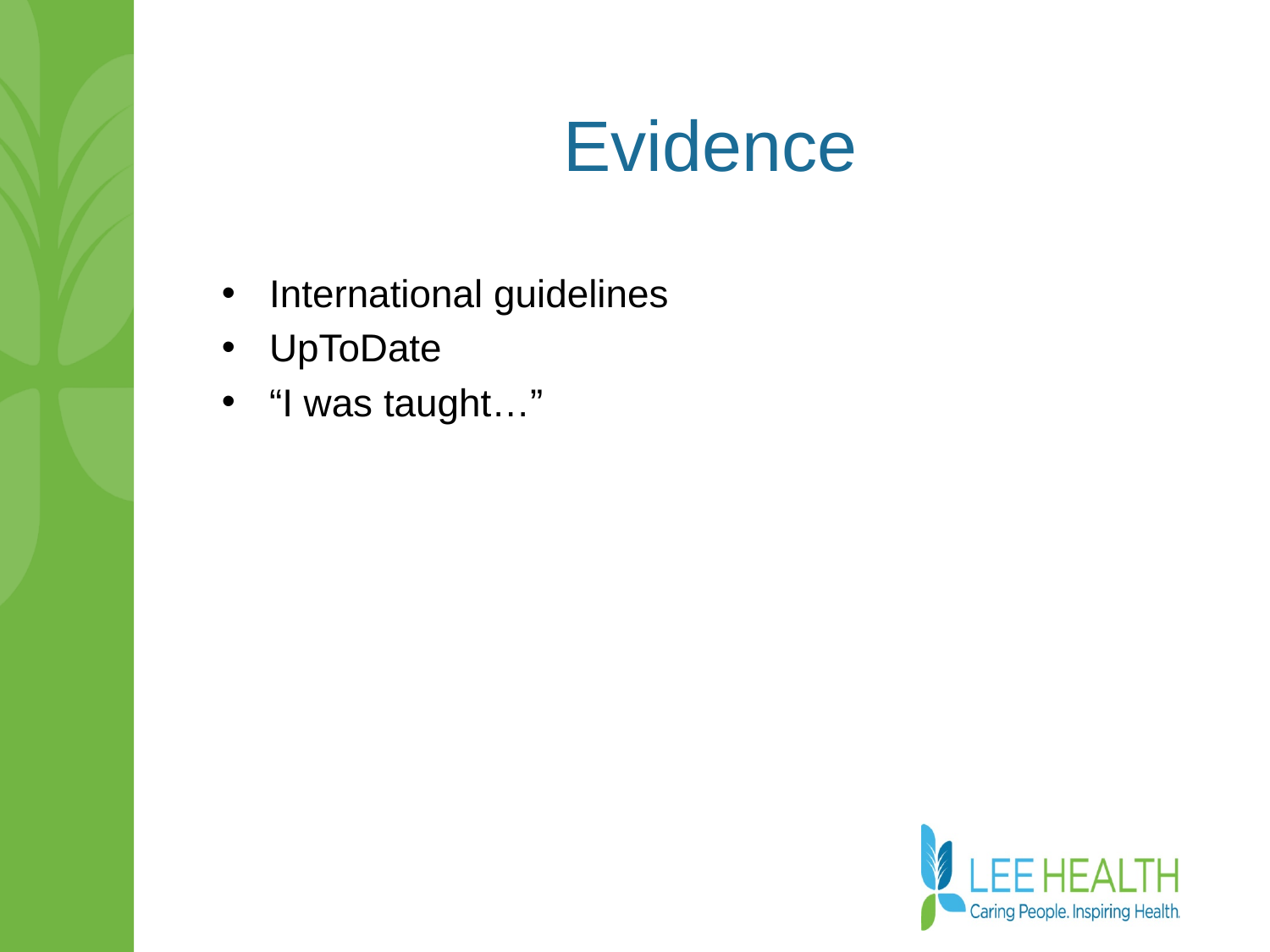

# Evidence
International guidelines
UpToDate
“I was taught…”